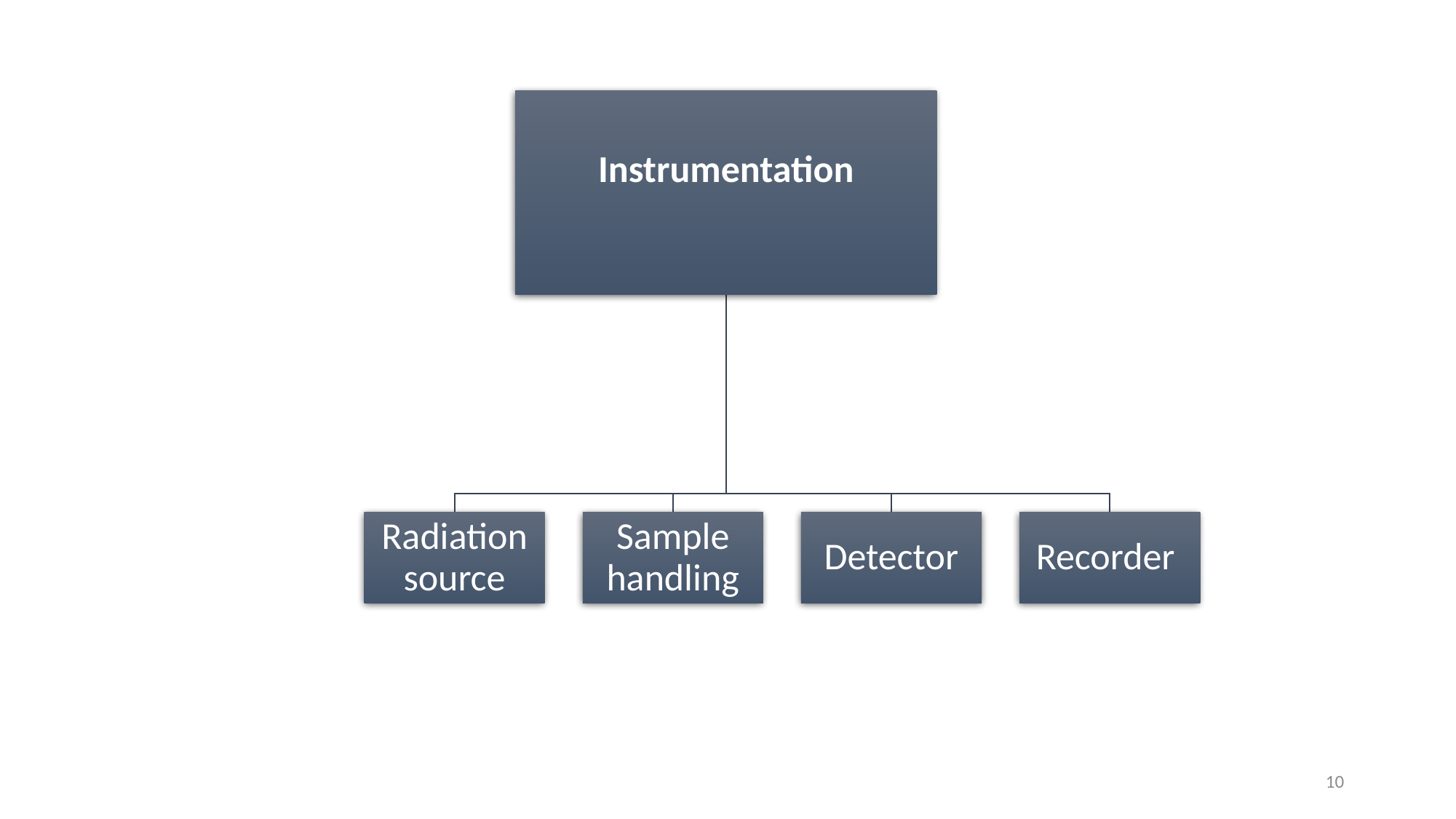

Instrumentation
Radiation source
Sample handling
Detector
Recorder
10